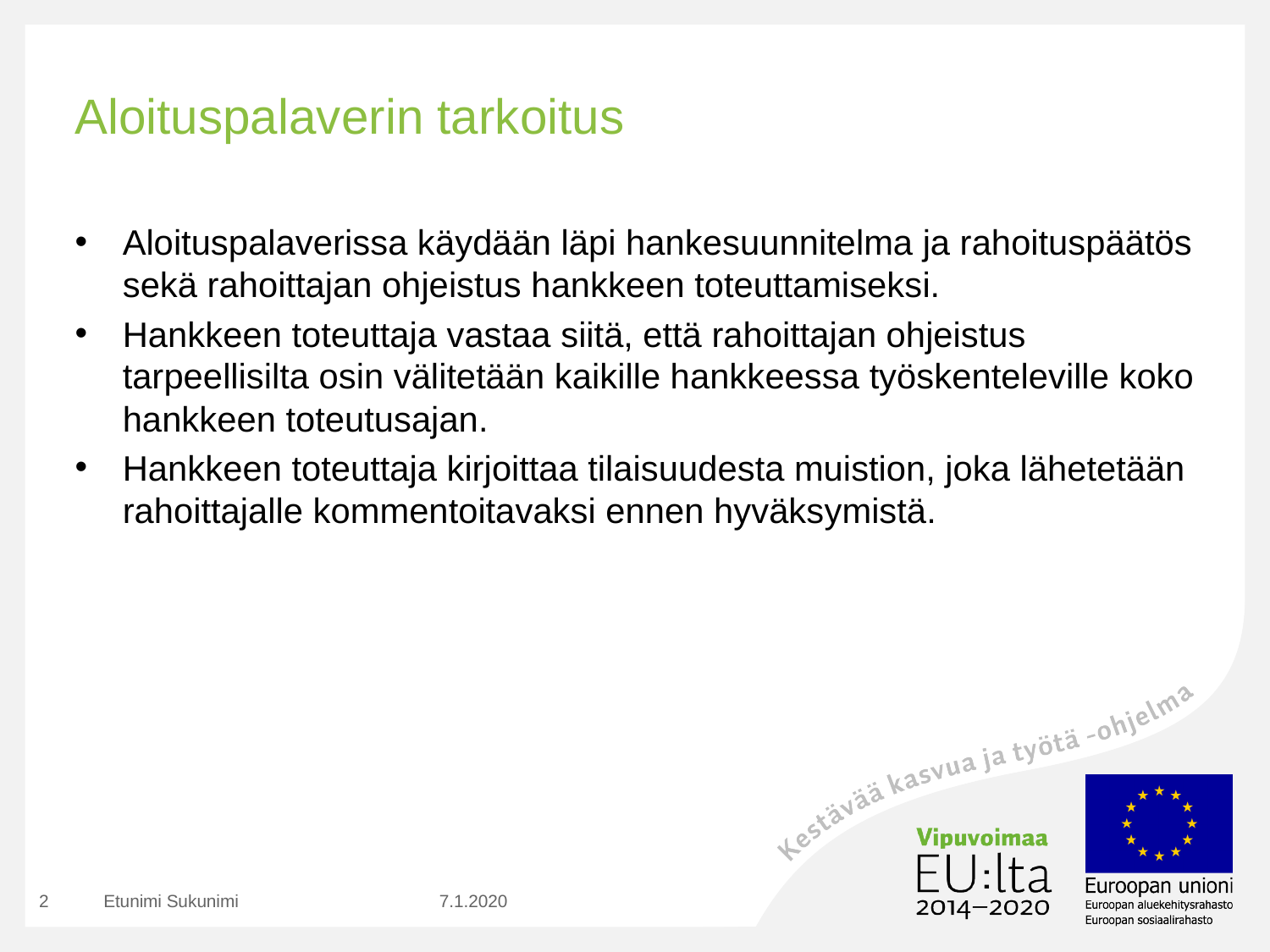

# Aloituspalaverin tarkoitus
Aloituspalaverissa käydään läpi hankesuunnitelma ja rahoituspäätös sekä rahoittajan ohjeistus hankkeen toteuttamiseksi.
Hankkeen toteuttaja vastaa siitä, että rahoittajan ohjeistus tarpeellisilta osin välitetään kaikille hankkeessa työskenteleville koko hankkeen toteutusajan.
Hankkeen toteuttaja kirjoittaa tilaisuudesta muistion, joka lähetetään rahoittajalle kommentoitavaksi ennen hyväksymistä.
2
Etunimi Sukunimi
7.1.2020